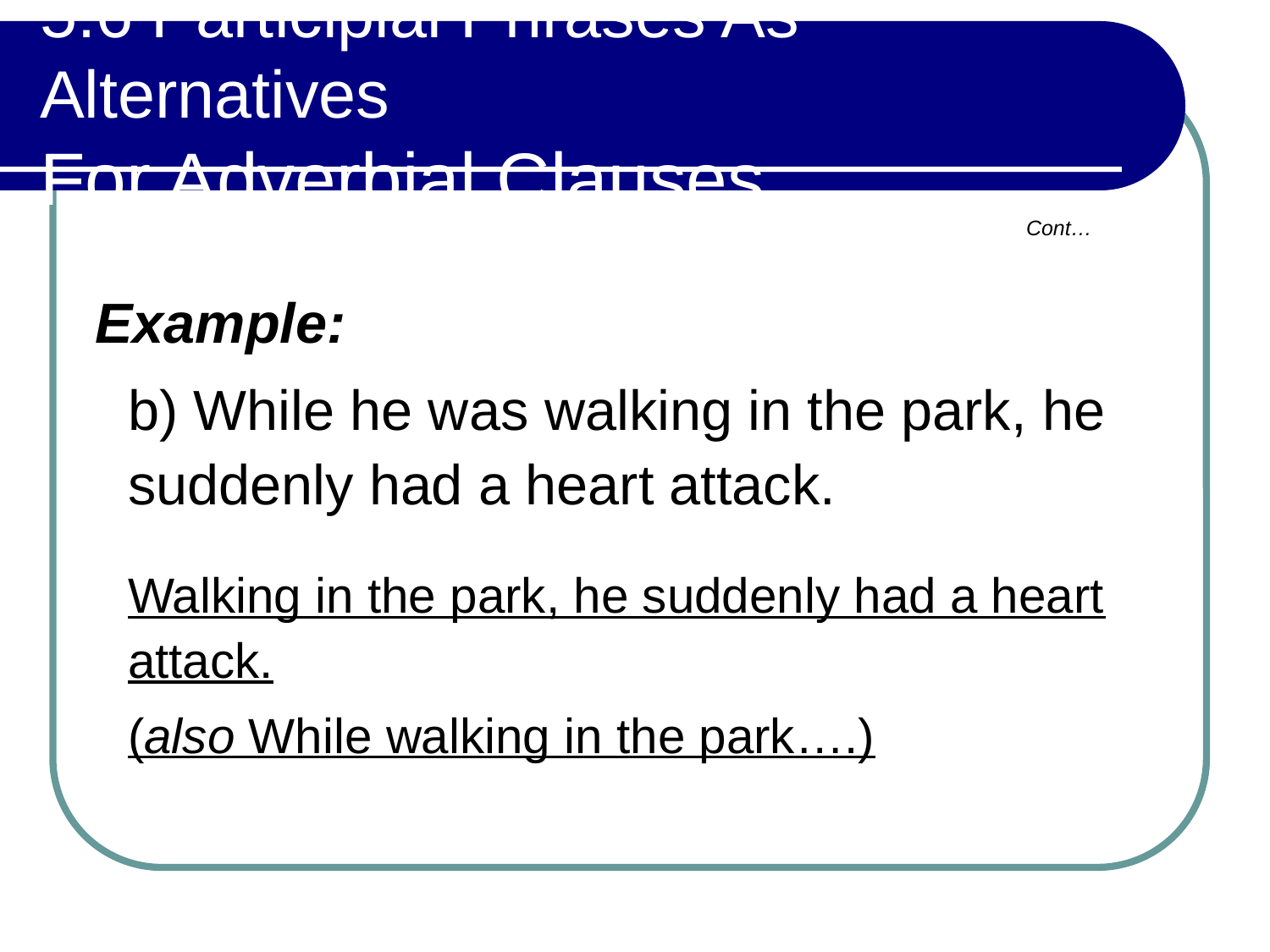

# 5.6 Participial Phrases As Alternatives For Adverbial Clauses
Cont…
 Example:
b) While he was walking in the park, he suddenly had a heart attack.

Walking in the park, he suddenly had a heart attack.
(also While walking in the park….)